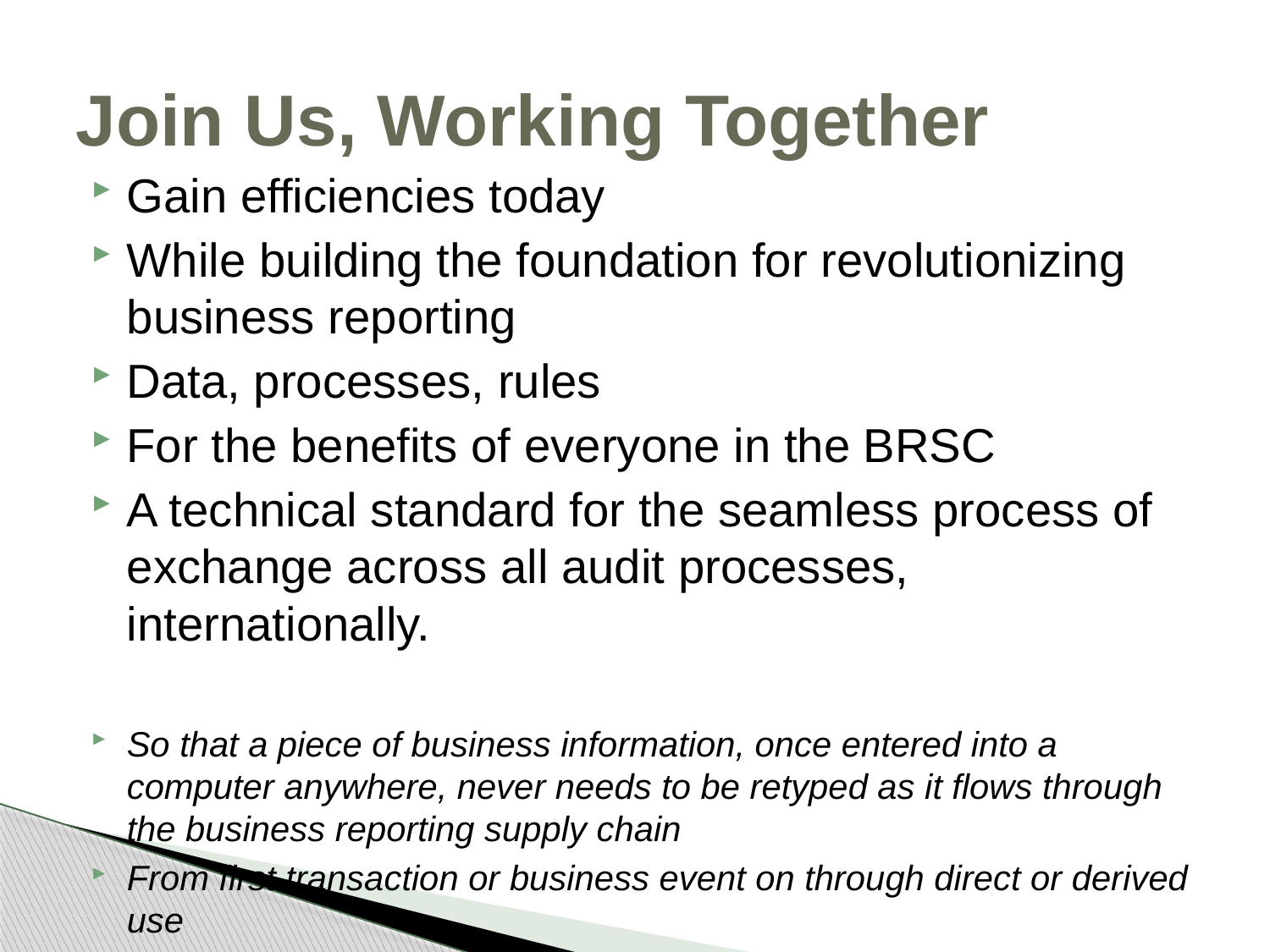

# Join Us, Working Together
Gain efficiencies today
While building the foundation for revolutionizing business reporting
Data, processes, rules
For the benefits of everyone in the BRSC
A technical standard for the seamless process of exchange across all audit processes, internationally.

So that a piece of business information, once entered into a computer anywhere, never needs to be retyped as it flows through the business reporting supply chain
From first transaction or business event on through direct or derived use